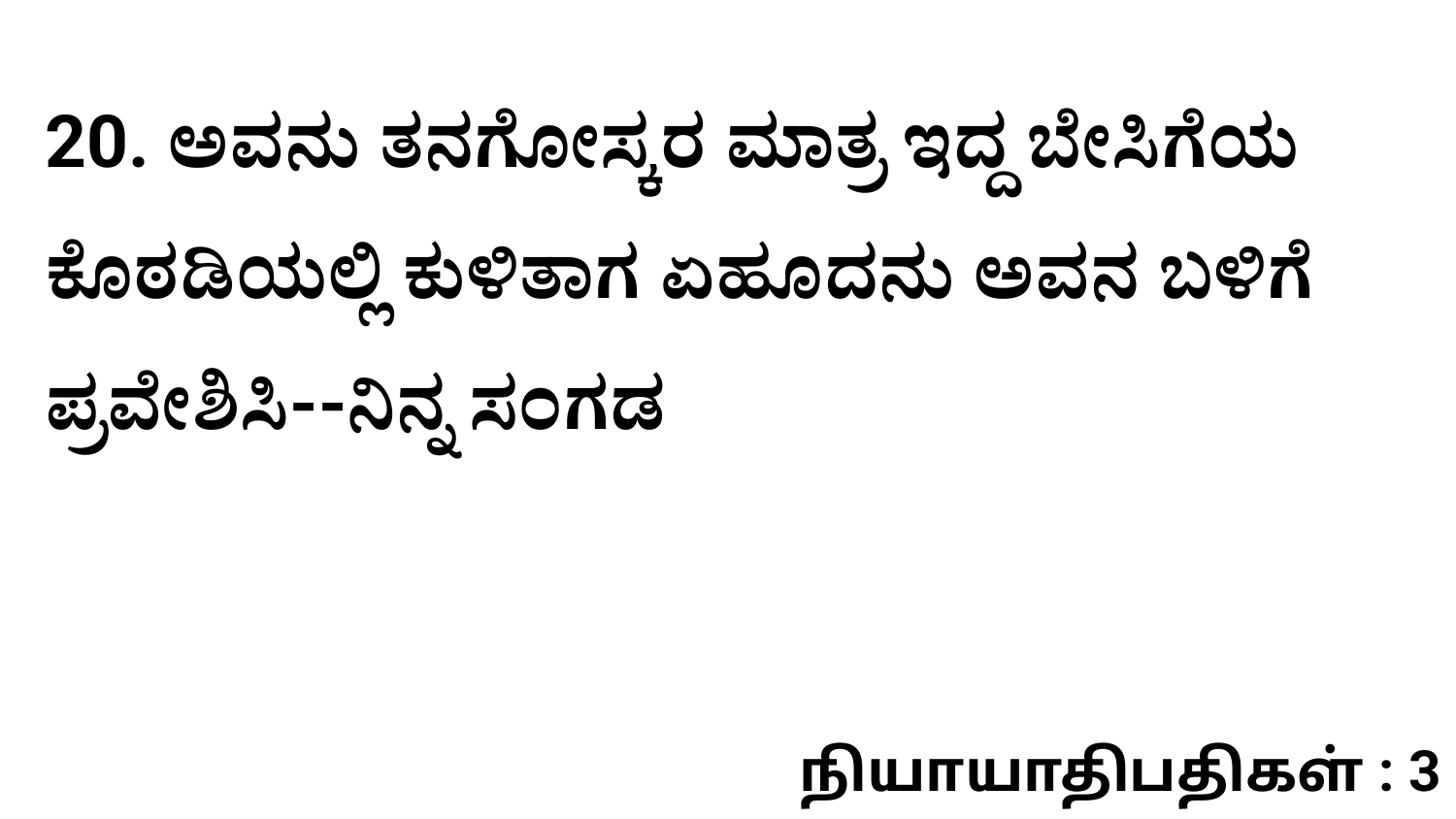

20. ಅವನು ತನಗೋಸ್ಕರ ಮಾತ್ರ ಇದ್ದ ಬೇಸಿಗೆಯ ಕೊಠಡಿಯಲ್ಲಿ ಕುಳಿತಾಗ ಏಹೂದನು ಅವನ ಬಳಿಗೆ ಪ್ರವೇಶಿಸಿ--ನಿನ್ನ ಸಂಗಡ
நியாயாதிபதிகள் : 3